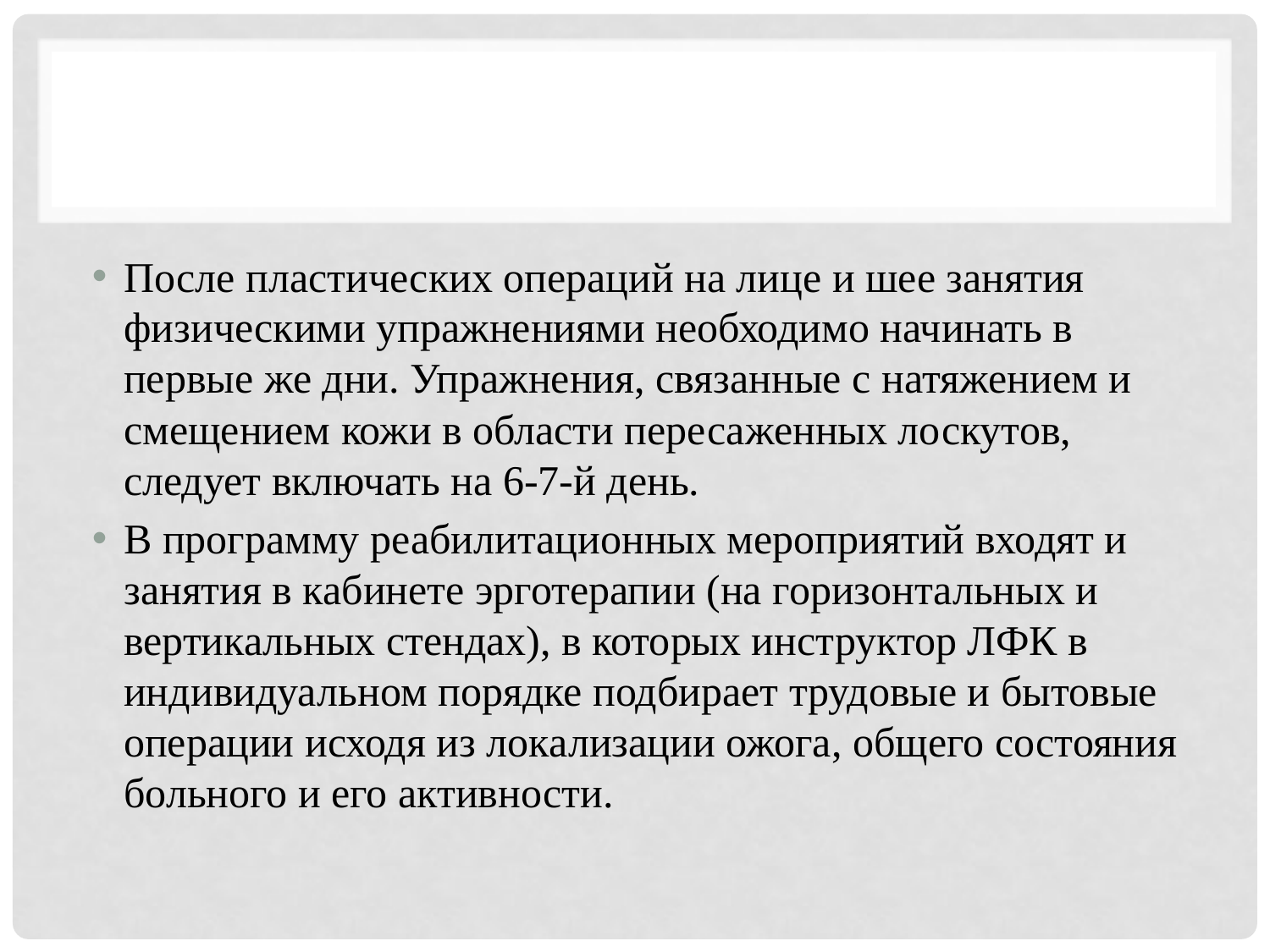

#
После пластических операций на лице и шее занятия физическими упражнениями необходимо начинать в первые же дни. Упражнения, связанные с натяжением и смещением кожи в области пересаженных лоскутов, следует включать на 6-7-й день.
В программу реабилитационных мероприятий входят и занятия в кабинете эрготерапии (на горизонтальных и вертикальных стендах), в которых инструктор ЛФК в индивидуальном порядке подбирает трудовые и бытовые операции исходя из локализации ожога, общего состояния больного и его активности.